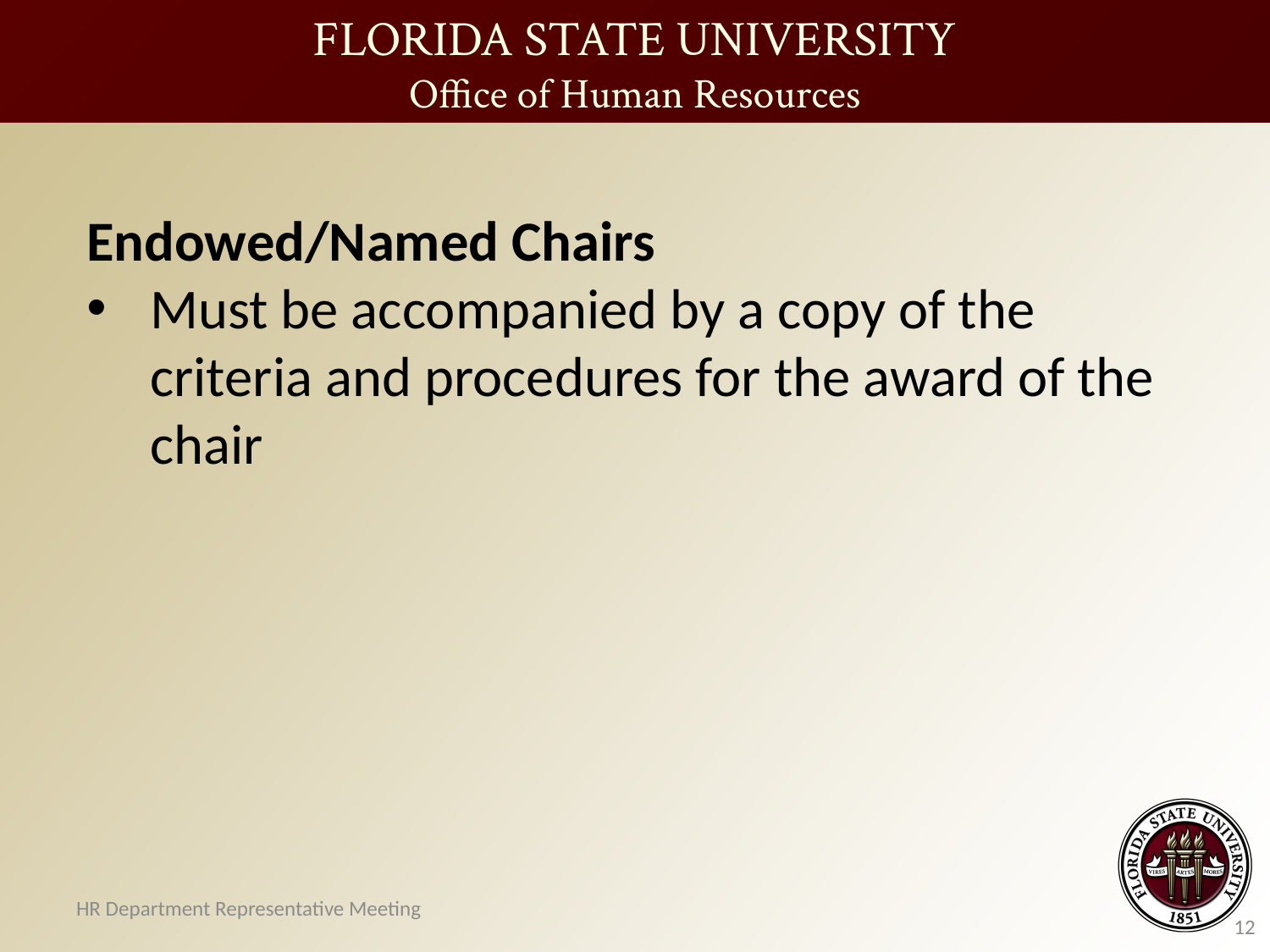

FLORIDA STATE UNIVERSITY
Office of Human Resources
Endowed/Named Chairs
Must be accompanied by a copy of the criteria and procedures for the award of the chair
HR Department Representative Meeting
12